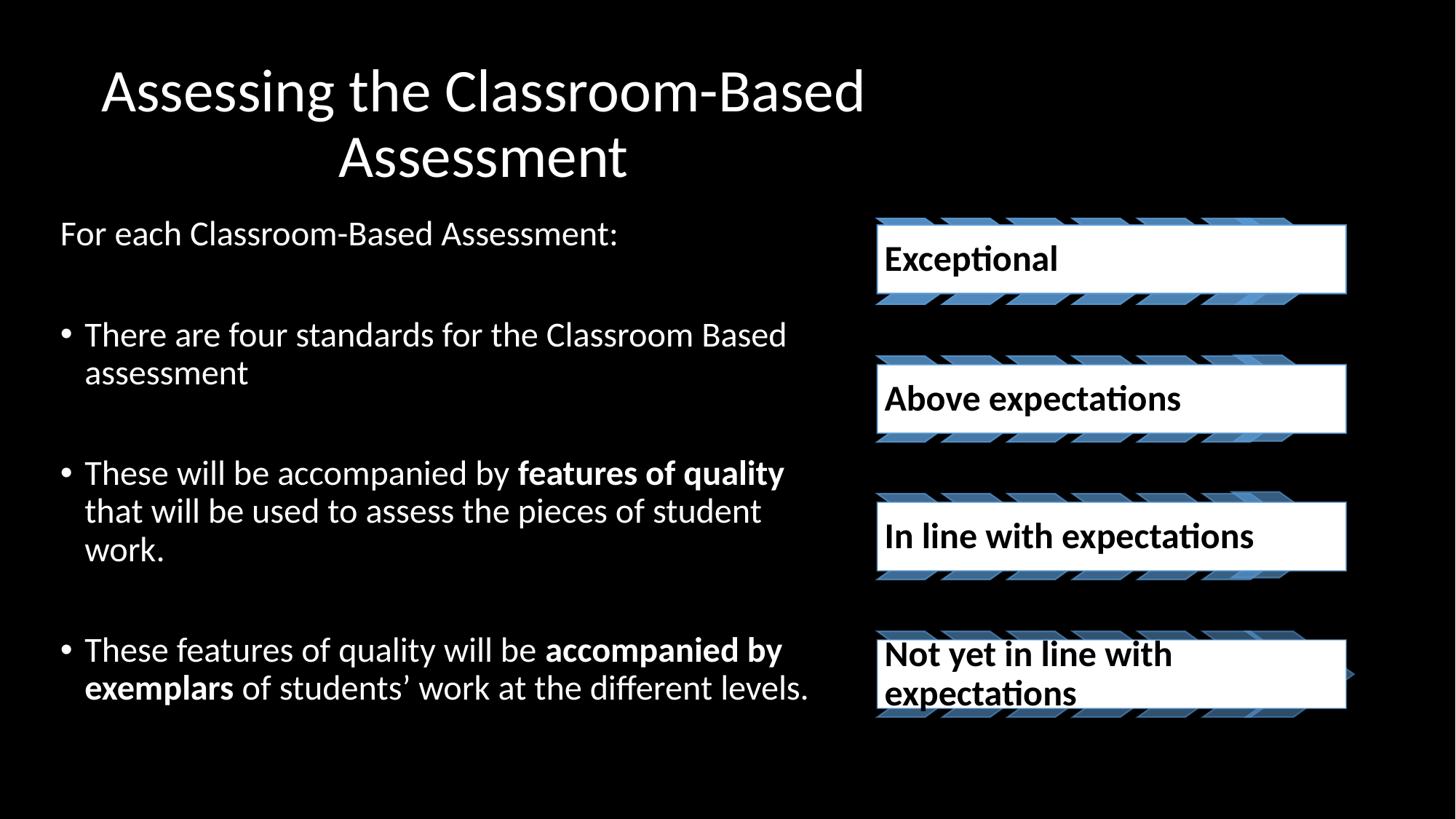

# Assessing the Classroom-Based Assessment
1.
Exceptional
2
Above expectations
3
In line with expectations
4
Not yet in line with expectations
For each Classroom-Based Assessment:

There are four standards for the Classroom Based assessment

These will be accompanied by features of quality that will be used to assess the pieces of student work.

These features of quality will be accompanied by exemplars of students’ work at the different levels.